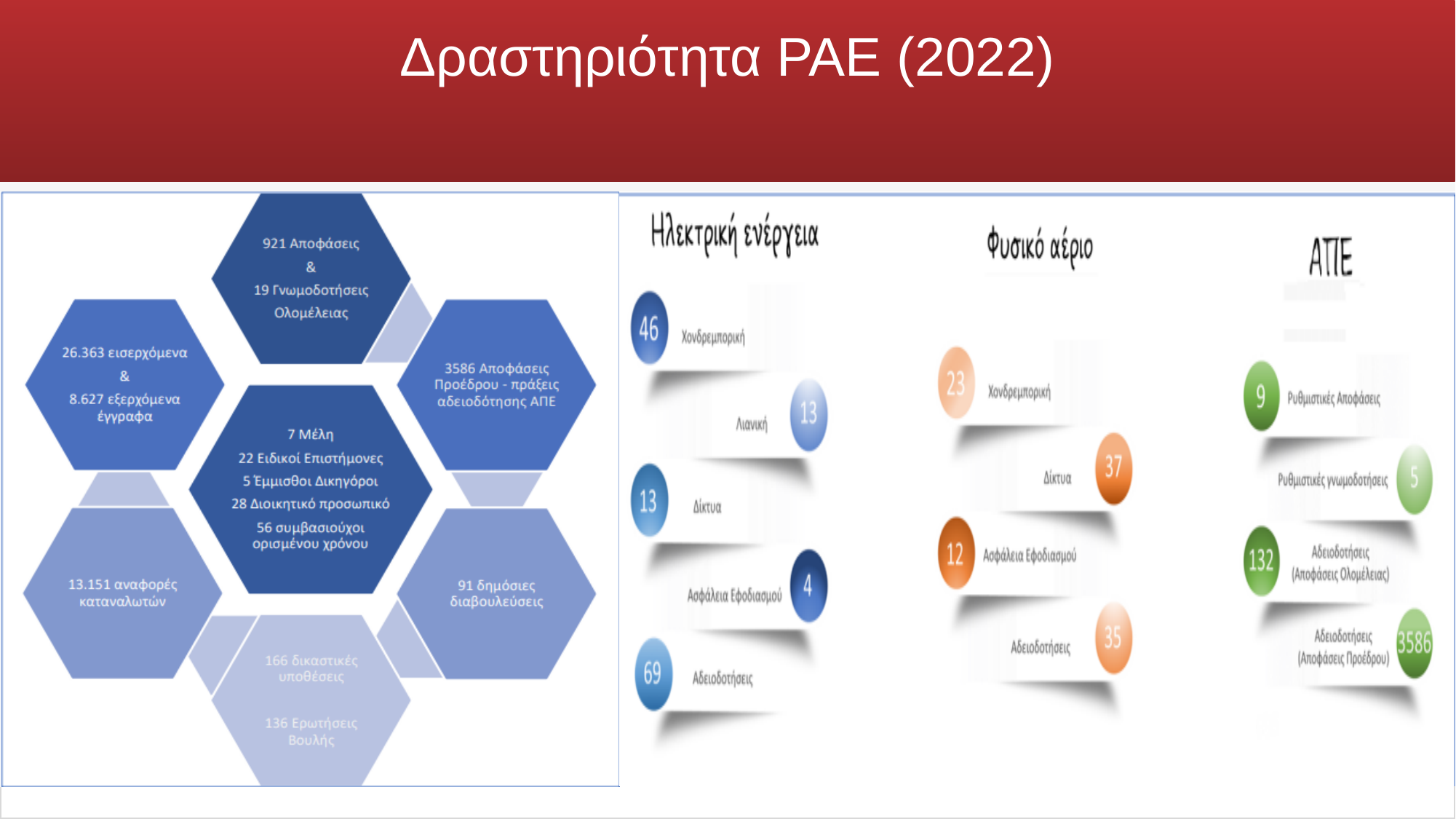

# Δραστηριότητα ΡΑΕ (2022)

### Chart

| Category |
|---|
19